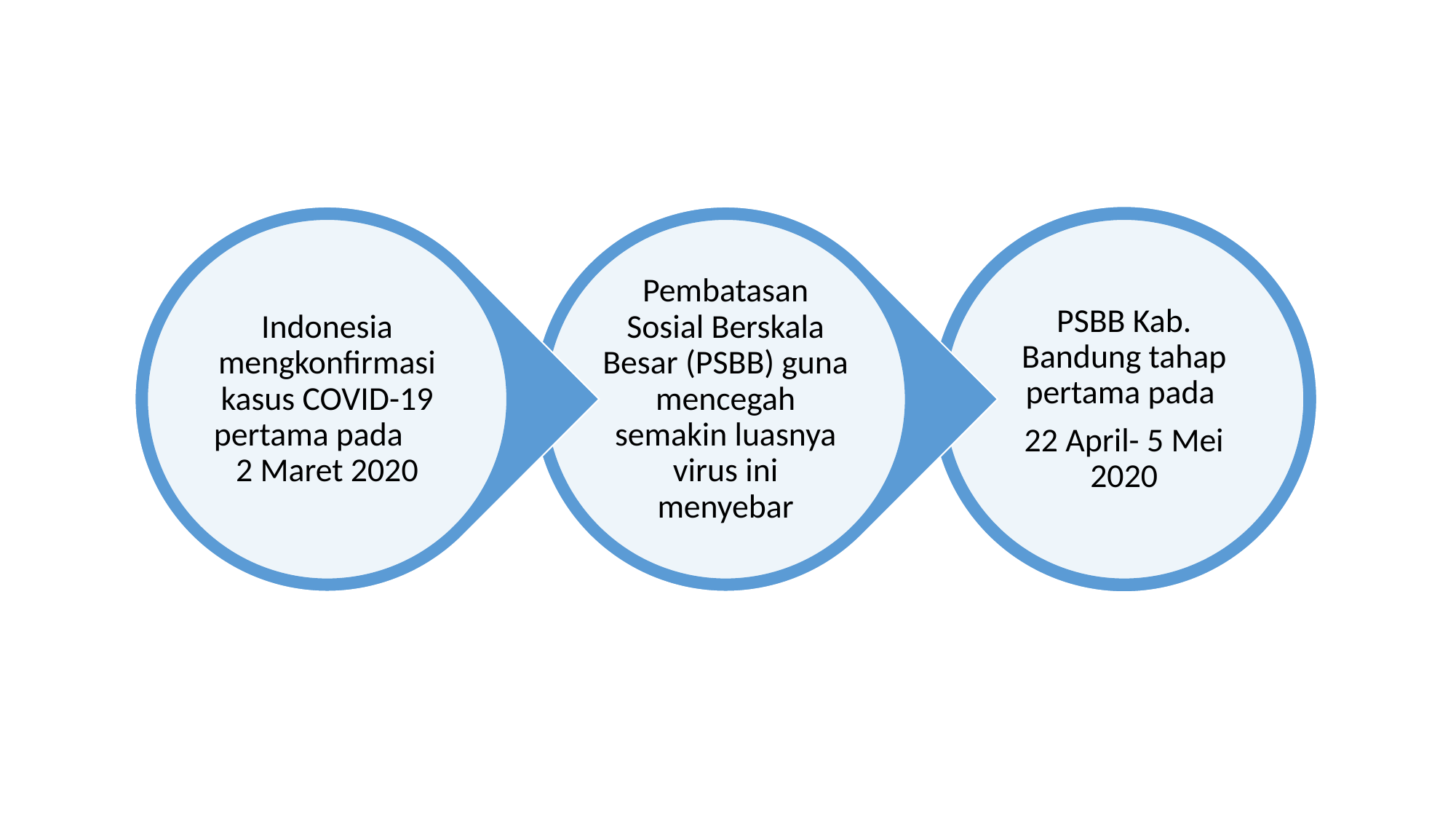

PSBB Kab. Bandung tahap pertama pada
22 April- 5 Mei 2020
Pembatasan Sosial Berskala Besar (PSBB) guna mencegah semakin luasnya virus ini menyebar
Indonesia mengkonfirmasi kasus COVID-19 pertama pada      2 Maret 2020